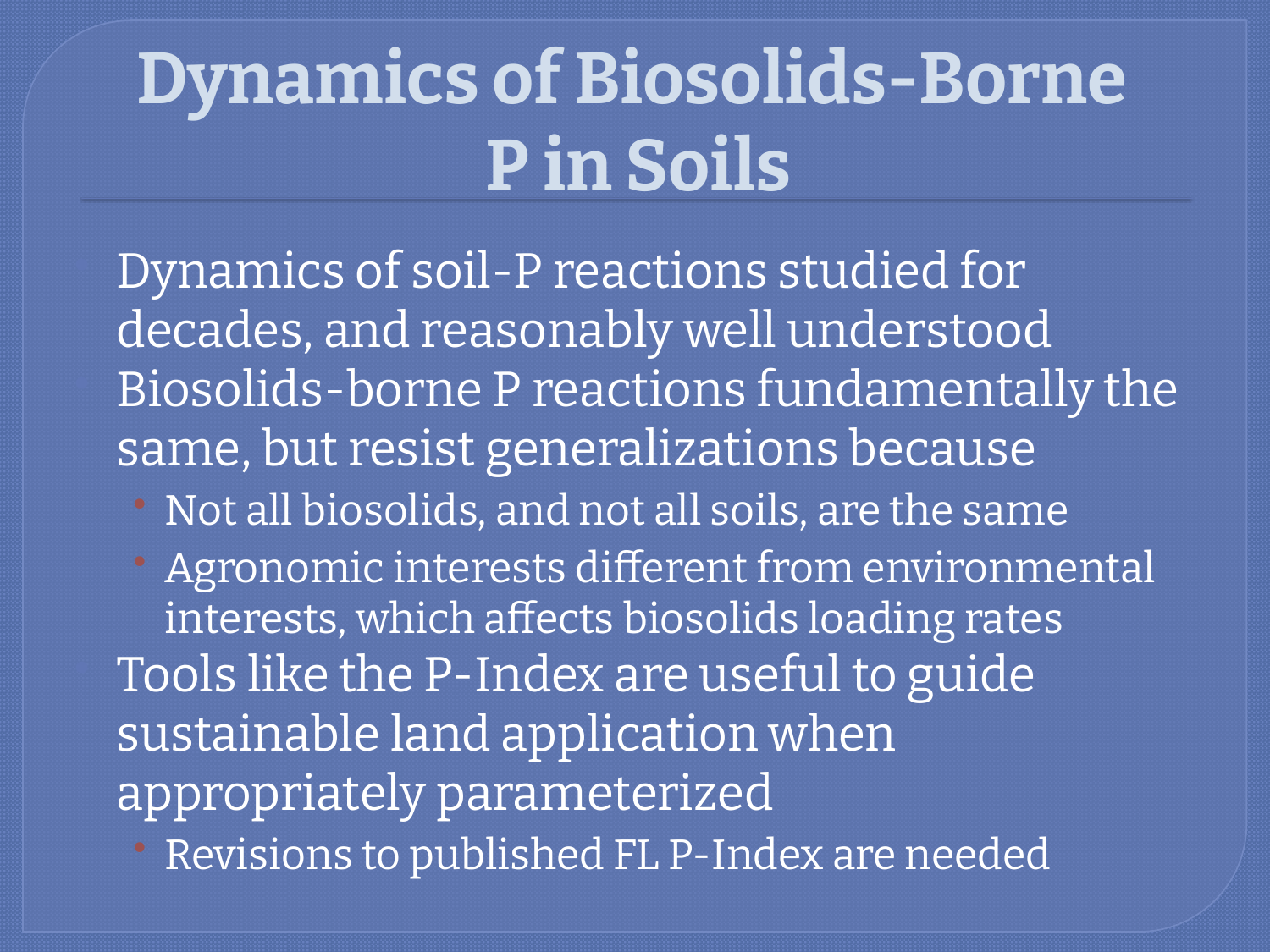

# Dynamics of Biosolids-Borne P in Soils
Dynamics of soil-P reactions studied for decades, and reasonably well understood
Biosolids-borne P reactions fundamentally the same, but resist generalizations because
Not all biosolids, and not all soils, are the same
Agronomic interests different from environmental interests, which affects biosolids loading rates
Tools like the P-Index are useful to guide sustainable land application when appropriately parameterized
Revisions to published FL P-Index are needed